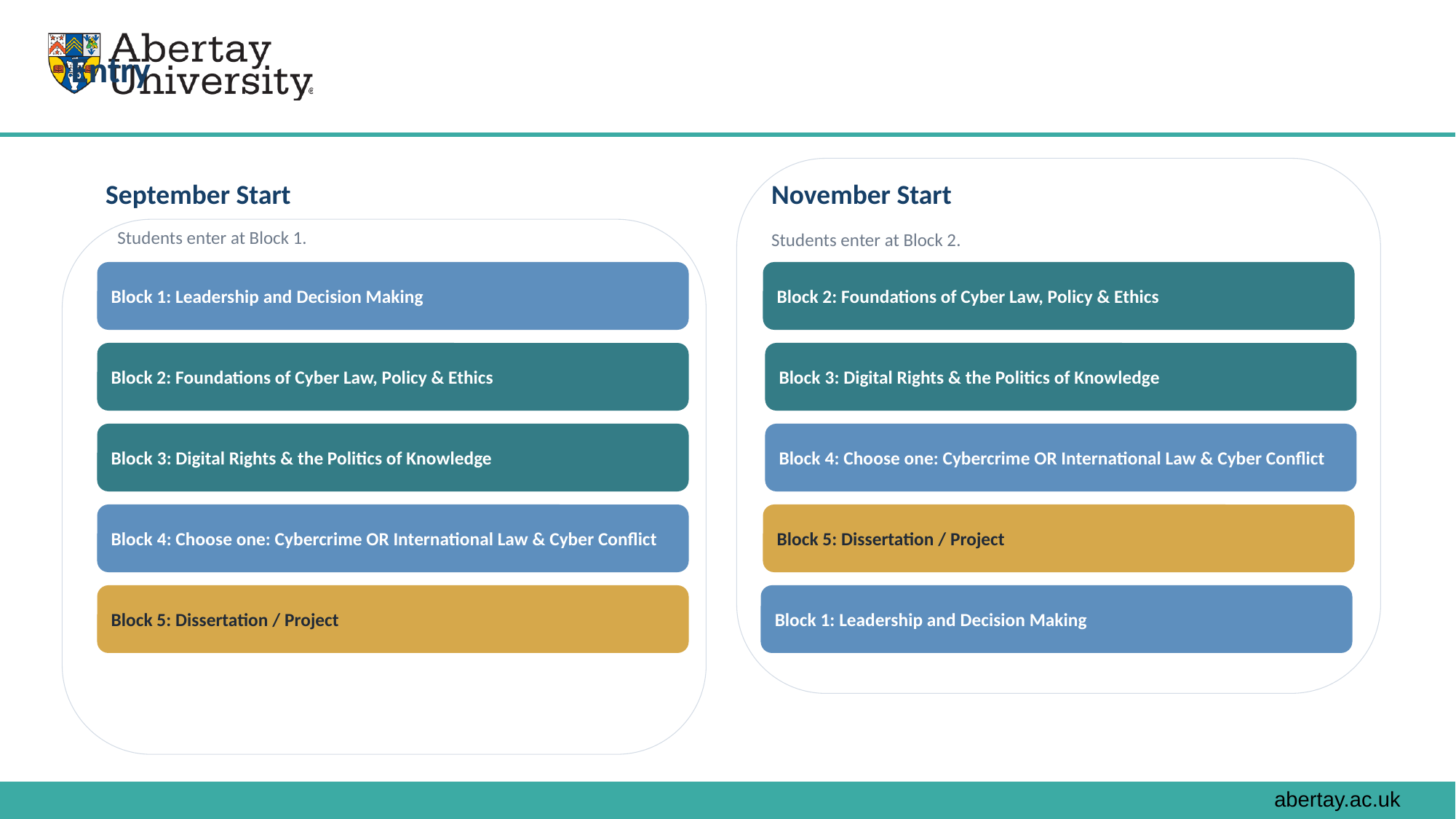

Entry

September Start
November Start

Students enter at Block 1.
Students enter at Block 2.
Block 1: Leadership and Decision Making
Block 2: Foundations of Cyber Law, Policy & Ethics
Block 2: Foundations of Cyber Law, Policy & Ethics
Block 3: Digital Rights & the Politics of Knowledge
Block 3: Digital Rights & the Politics of Knowledge
Block 4: Choose one: Cybercrime OR International Law & Cyber Conflict
Block 4: Choose one: Cybercrime OR International Law & Cyber Conflict
Block 5: Dissertation / Project
Block 5: Dissertation / Project
Block 1: Leadership and Decision Making